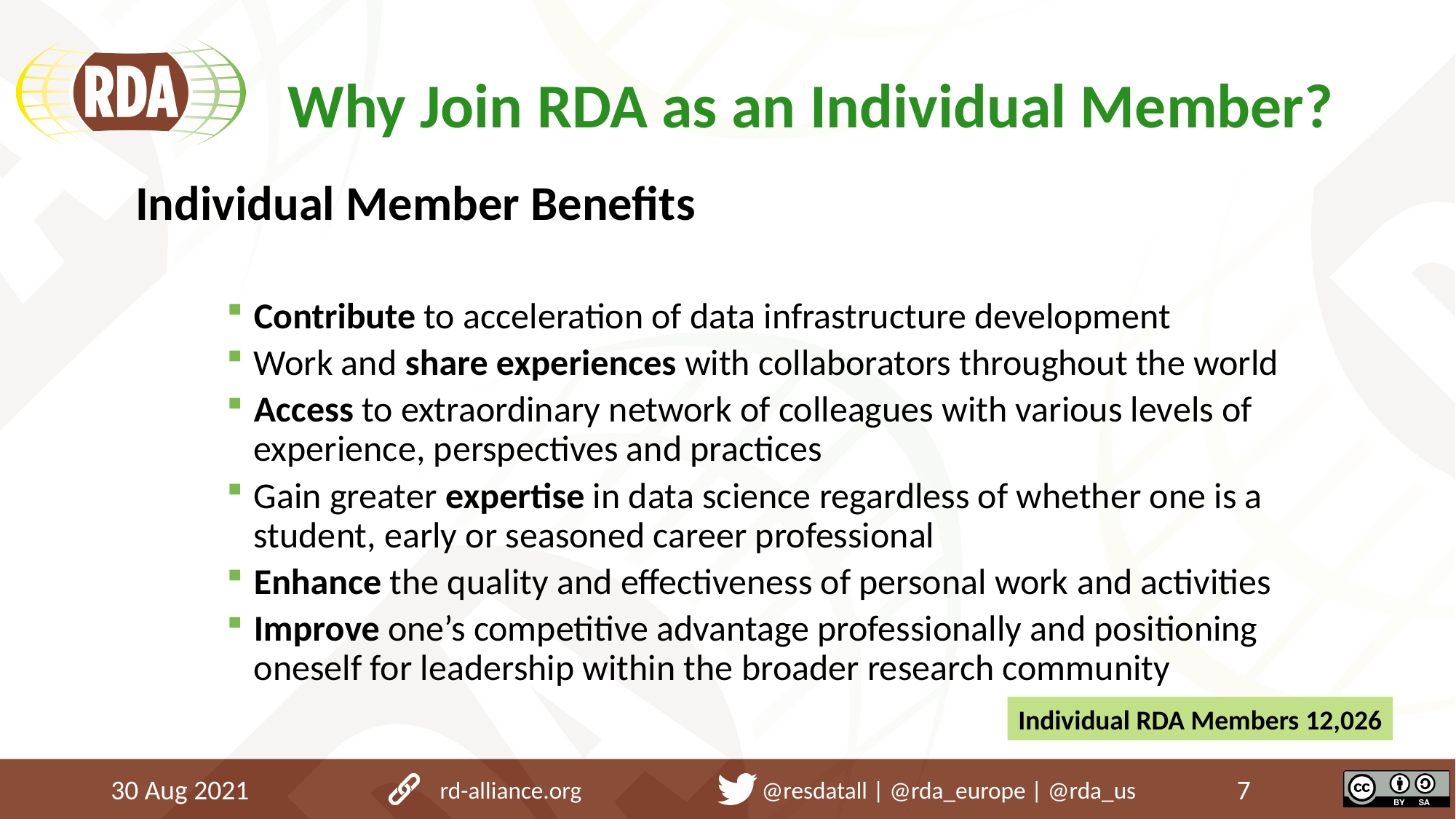

# Why Join RDA as an Individual Member?
Individual Member Benefits
Contribute to acceleration of data infrastructure development
Work and share experiences with collaborators throughout the world
Access to extraordinary network of colleagues with various levels of experience, perspectives and practices
Gain greater expertise in data science regardless of whether one is a student, early or seasoned career professional
Enhance the quality and effectiveness of personal work and activities
Improve one’s competitive advantage professionally and positioning oneself for leadership within the broader research community
Individual RDA Members 12,026
30 Aug 2021
rd-alliance.org                                 @resdatall | @rda_europe | @rda_us
7